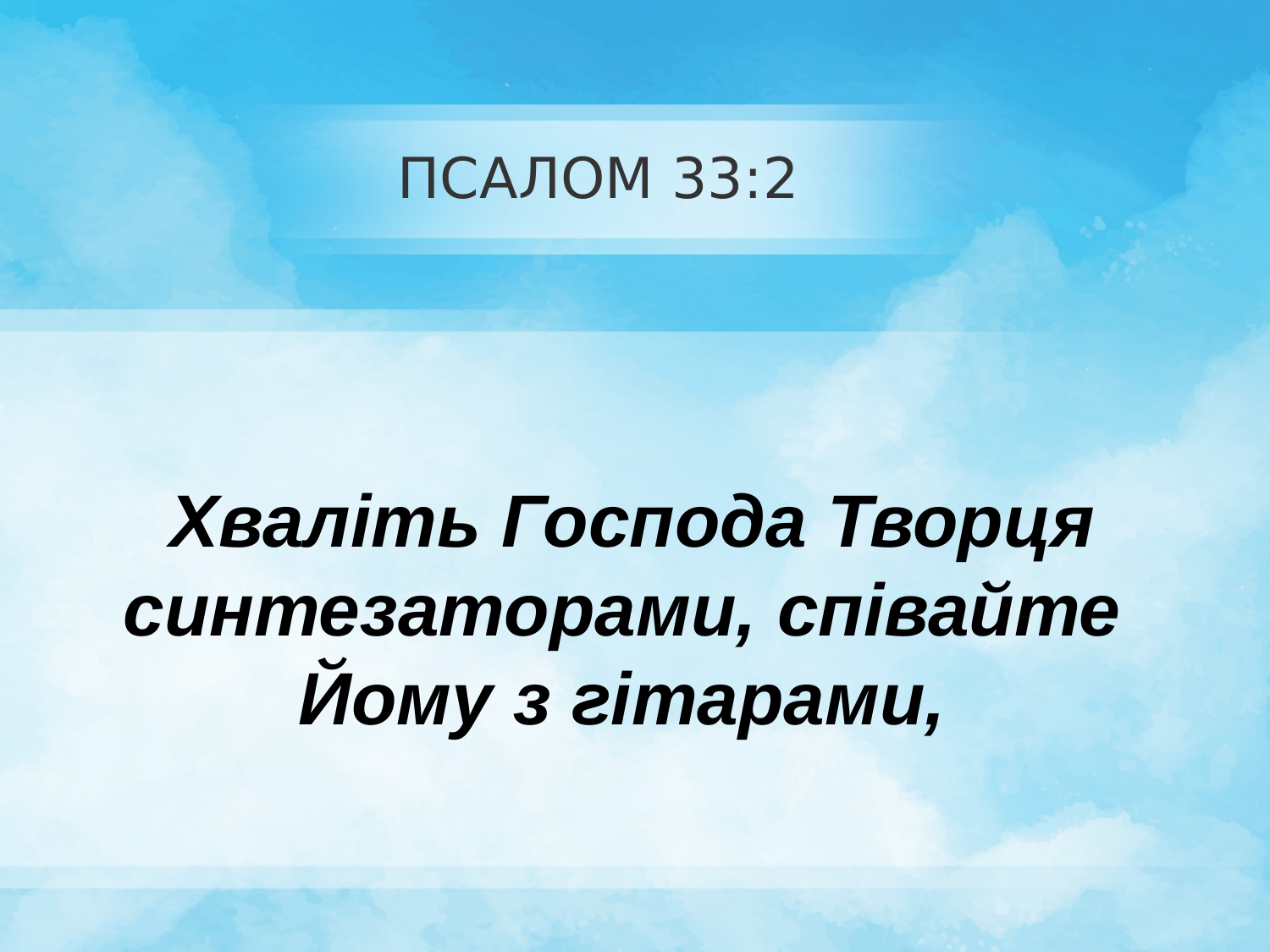

# ПСАЛОМ 33:2

Хваліть Господа Творця синтезаторами, співайте
Йому з гітарами,